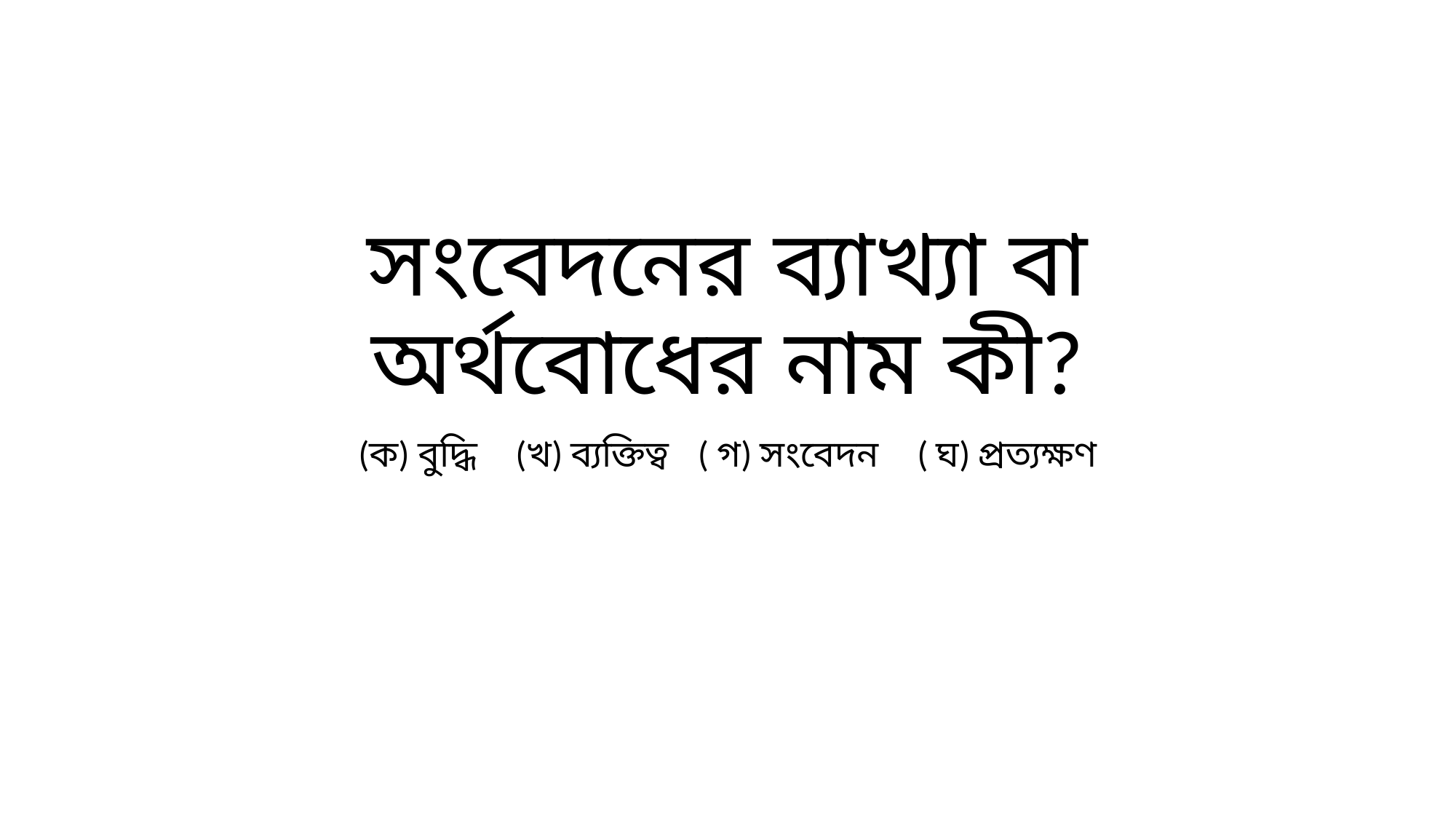

# সংবেদনের ব্যাখ্যা বা অর্থবোধের নাম কী?
(ক) বুদ্ধি    (খ) ব্যক্তিত্ব   ( গ) সংবেদন    ( ঘ) প্রত্যক্ষণ